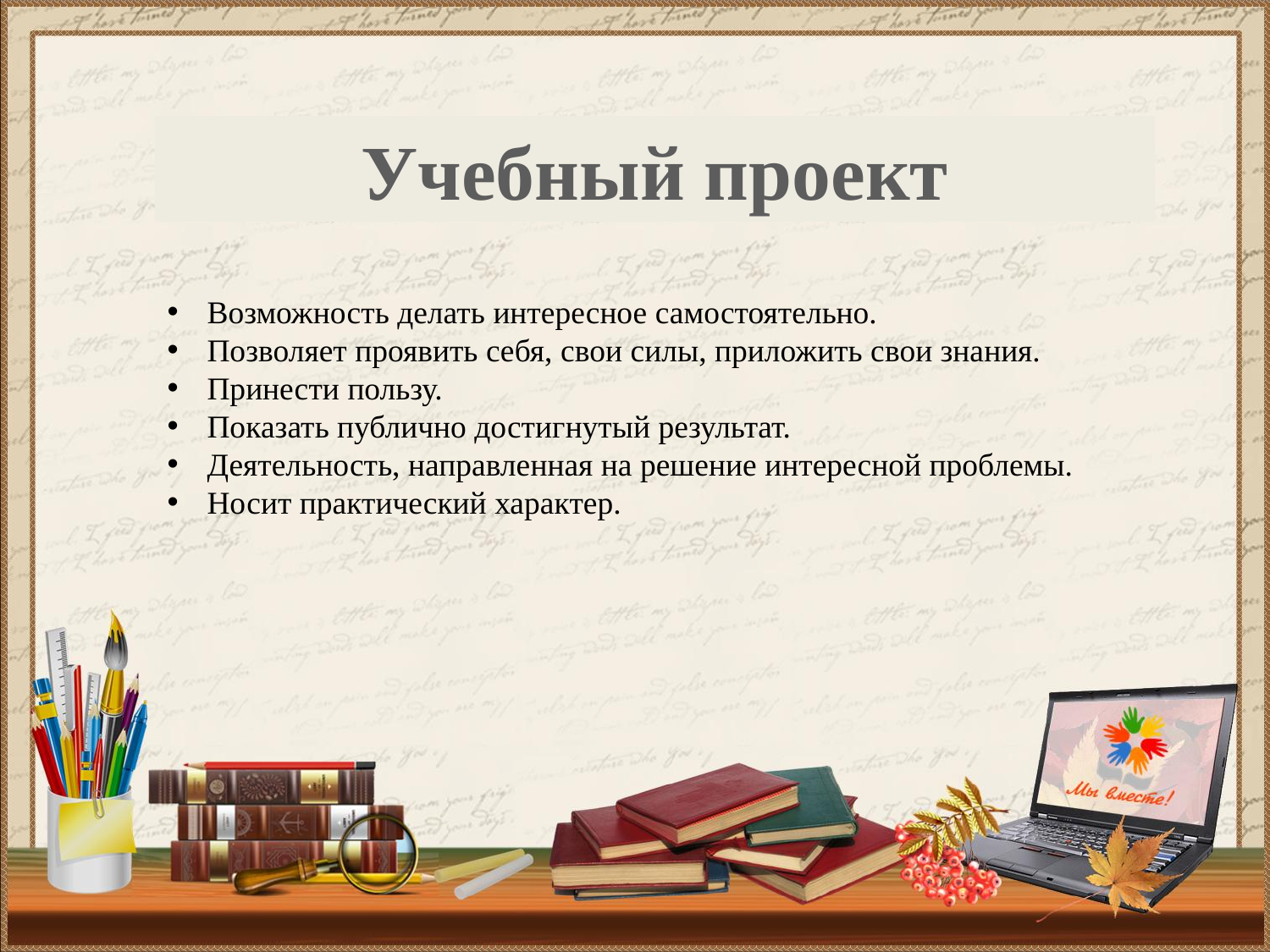

Учебный проект
Возможность делать интересное самостоятельно.
Позволяет проявить себя, свои силы, приложить свои знания.
Принести пользу.
Показать публично достигнутый результат.
Деятельность, направленная на решение интересной проблемы.
Носит практический характер.